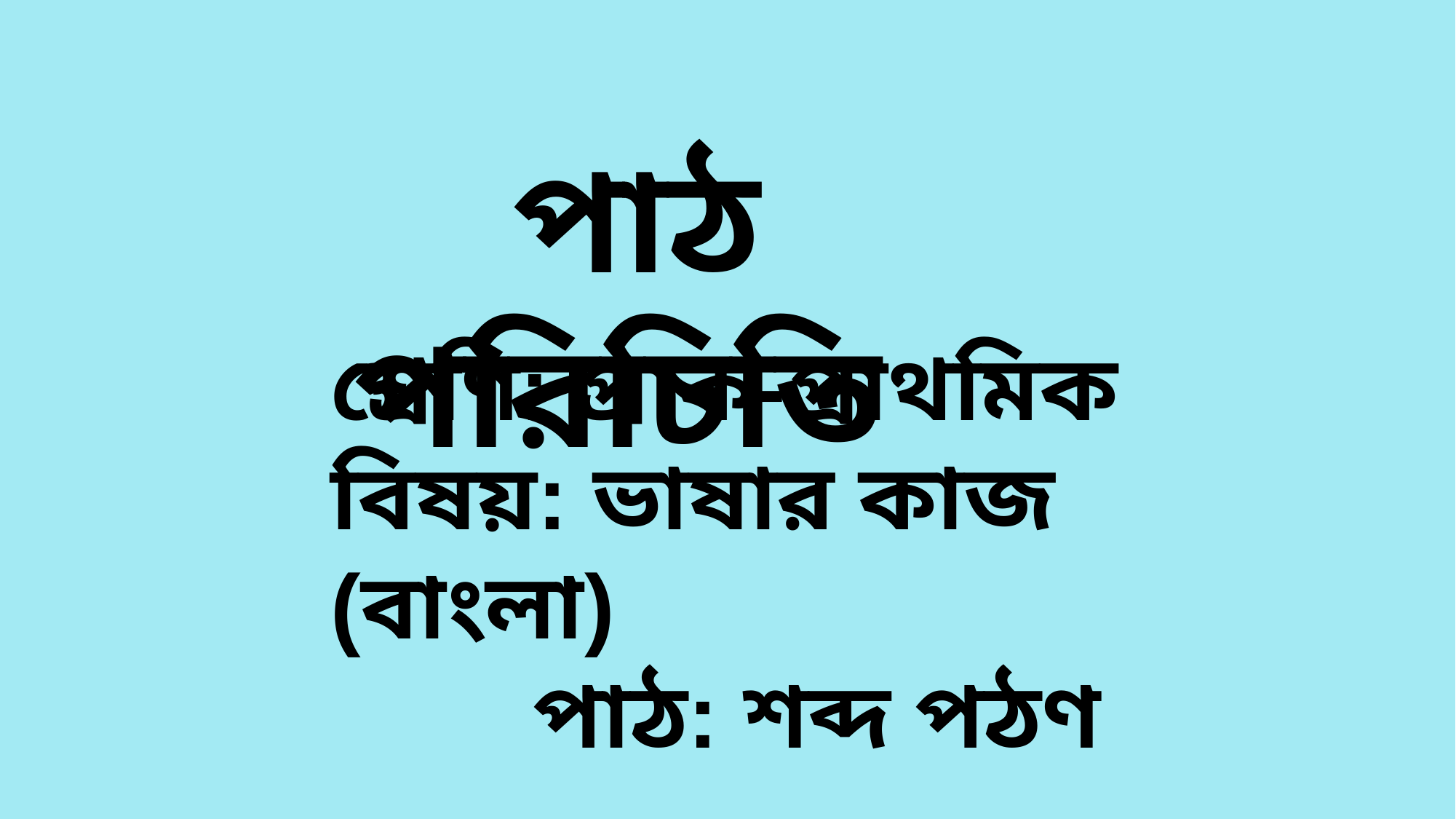

পাঠ পরিচিতি
শ্রেণি: প্রাক-প্রাথমিক
বিষয়: ভাষার কাজ (বাংলা)                               পাঠ: শব্দ পঠণ